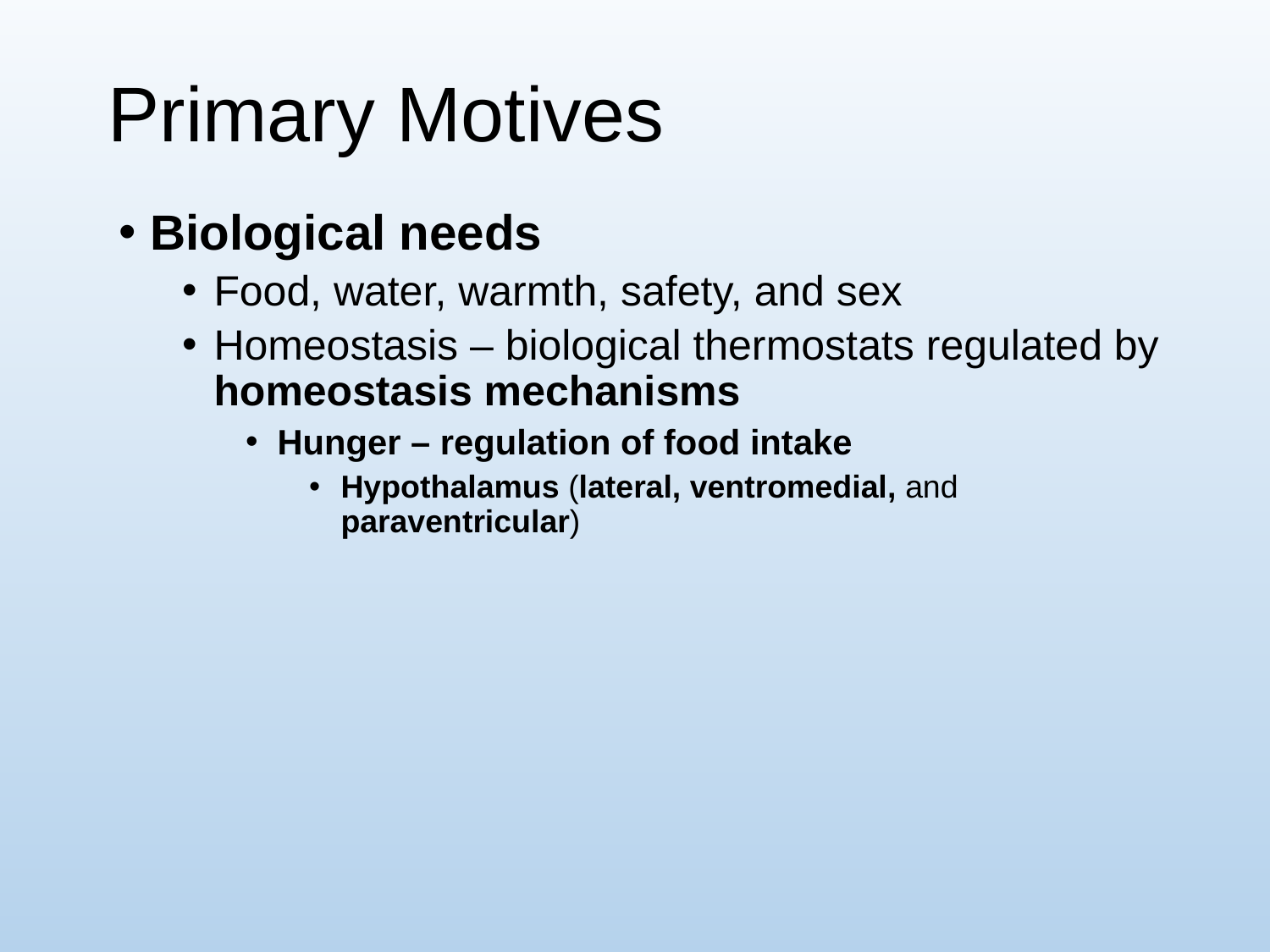

# Primary Motives
Biological needs
Food, water, warmth, safety, and sex
Homeostasis – biological thermostats regulated by homeostasis mechanisms
Hunger – regulation of food intake
Hypothalamus (lateral, ventromedial, and paraventricular)